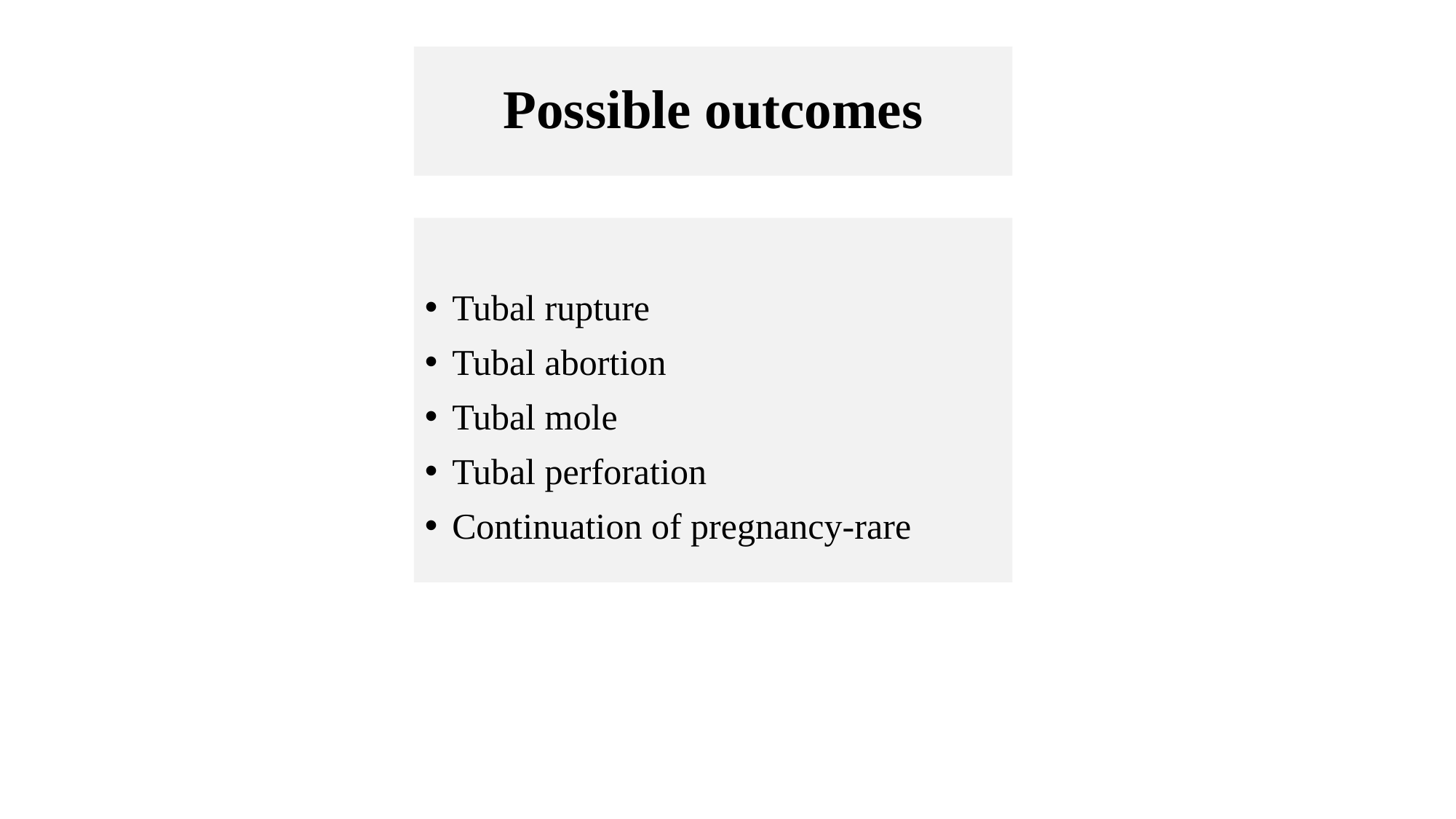

# Possible outcomes

Tubal rupture
Tubal abortion
Tubal mole
Tubal perforation
Continuation of pregnancy-rare